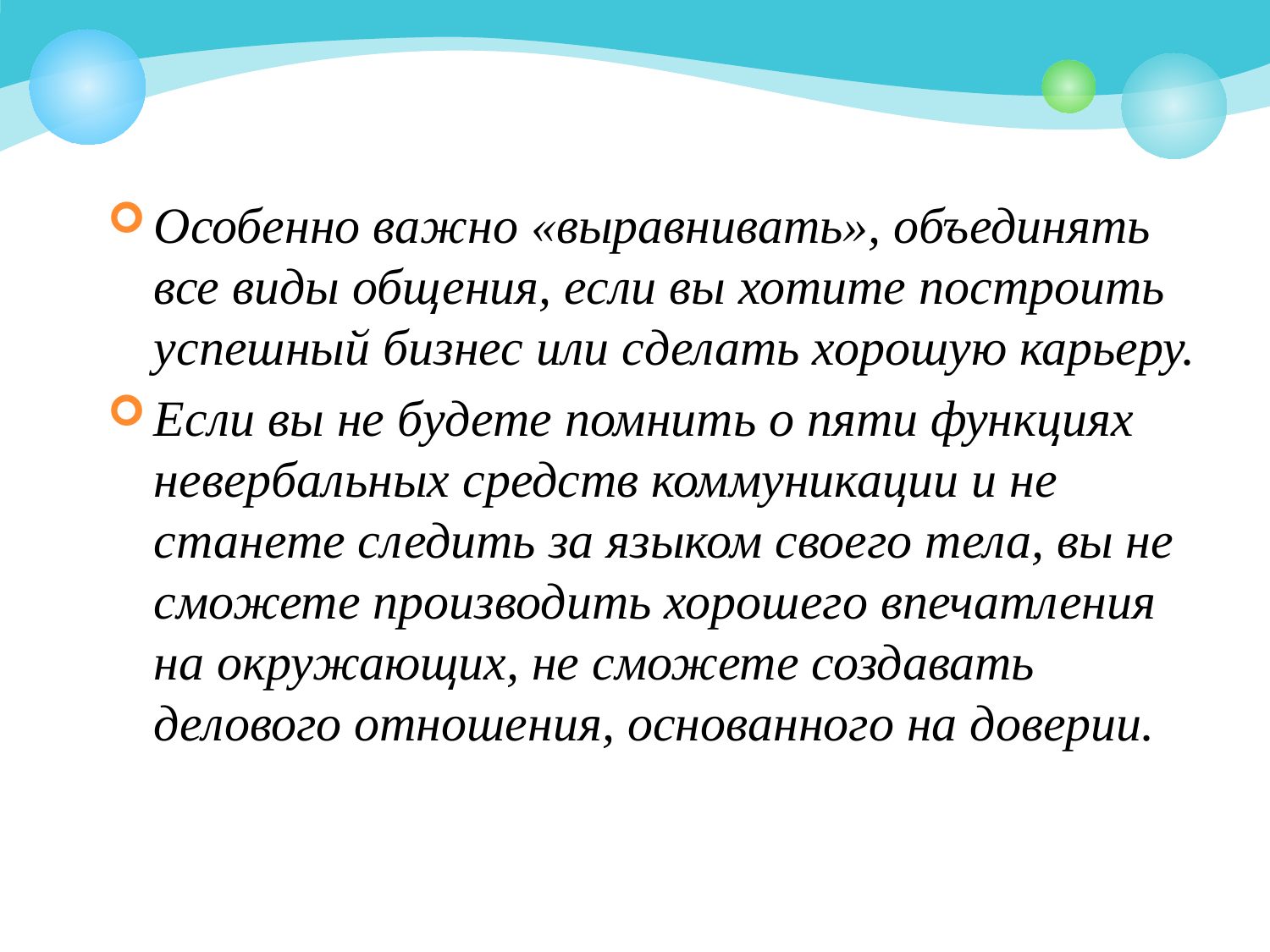

Особенно важно «выравнивать», объединять все виды общения, если вы хотите построить успешный бизнес или сделать хорошую карьеру.
Если вы не будете помнить о пяти функциях невербальных средств коммуникации и не станете следить за языком своего тела, вы не сможете производить хорошего впечатления на окружающих, не сможете создавать делового отношения, основанного на доверии.